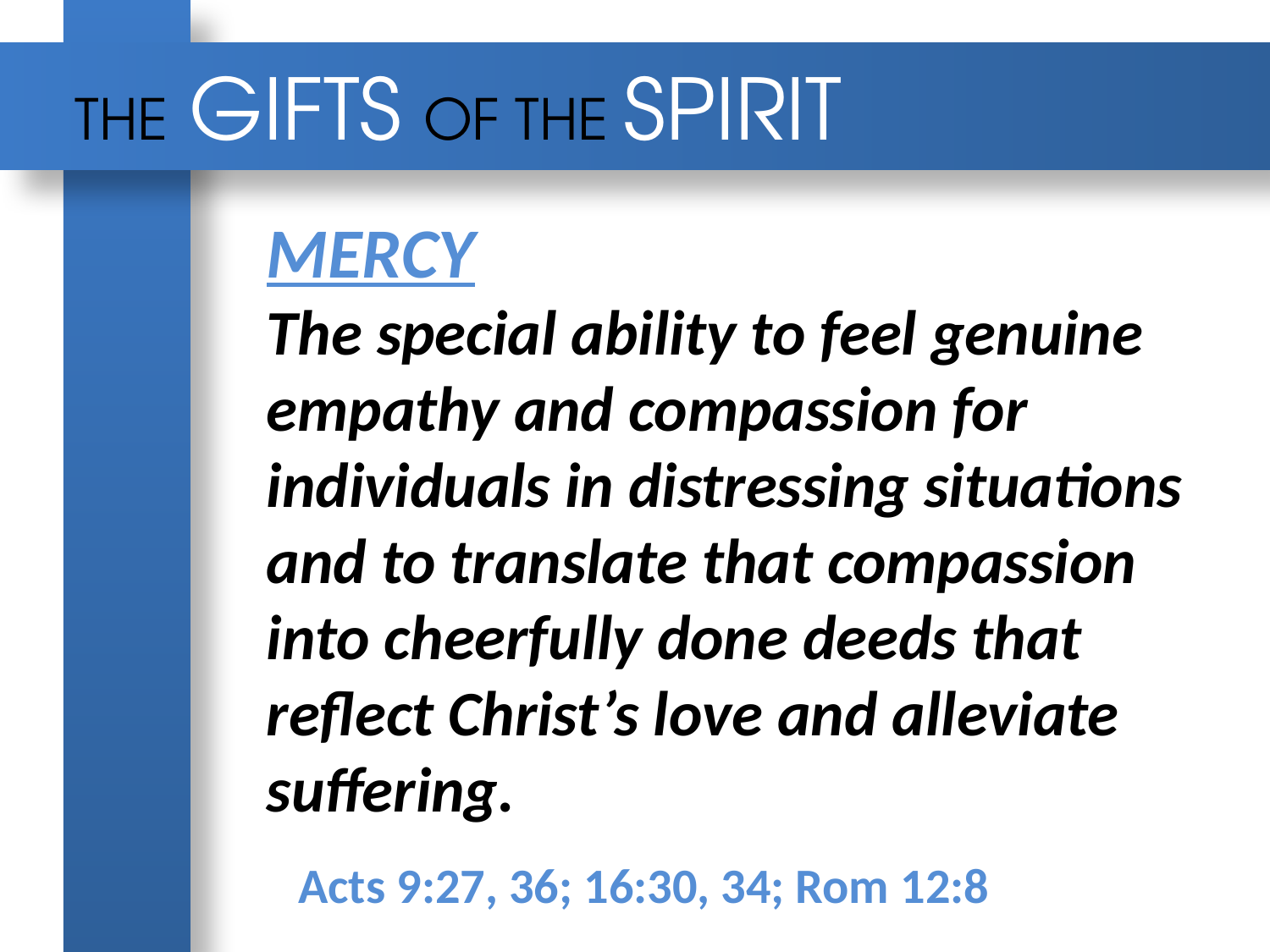

THE GIFTS OF THE SPIRIT
Mercy
The special ability to feel genuine empathy and compassion for individuals in distressing situations and to translate that compassion into cheerfully done deeds that reflect Christ’s love and alleviate suffering.
Acts 9:27, 36; 16:30, 34; Rom 12:8